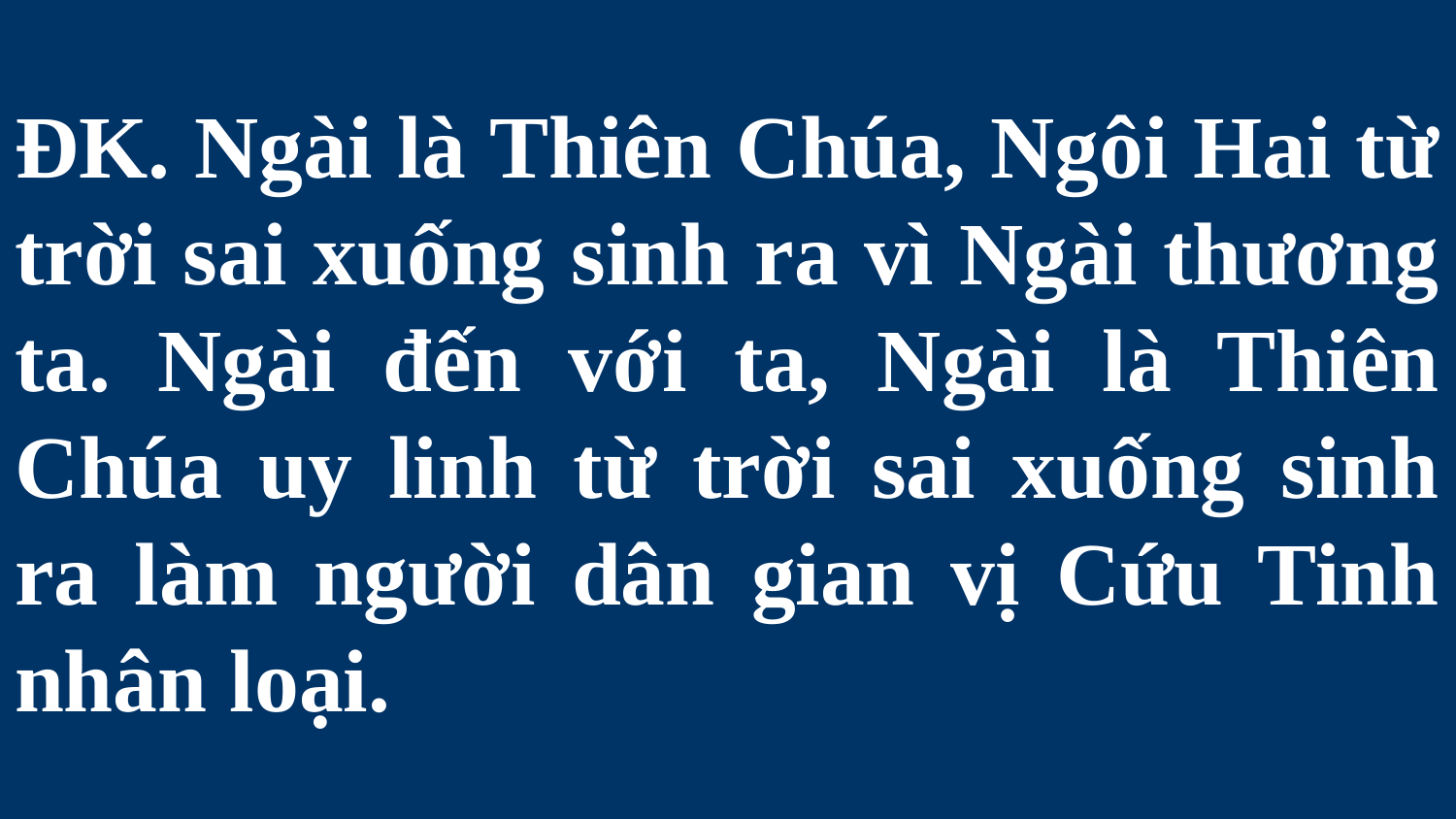

# ĐK. Ngài là Thiên Chúa, Ngôi Hai từ trời sai xuống sinh ra vì Ngài thương ta. Ngài đến với ta, Ngài là Thiên Chúa uy linh từ trời sai xuống sinh ra làm người dân gian vị Cứu Tinh nhân loại.